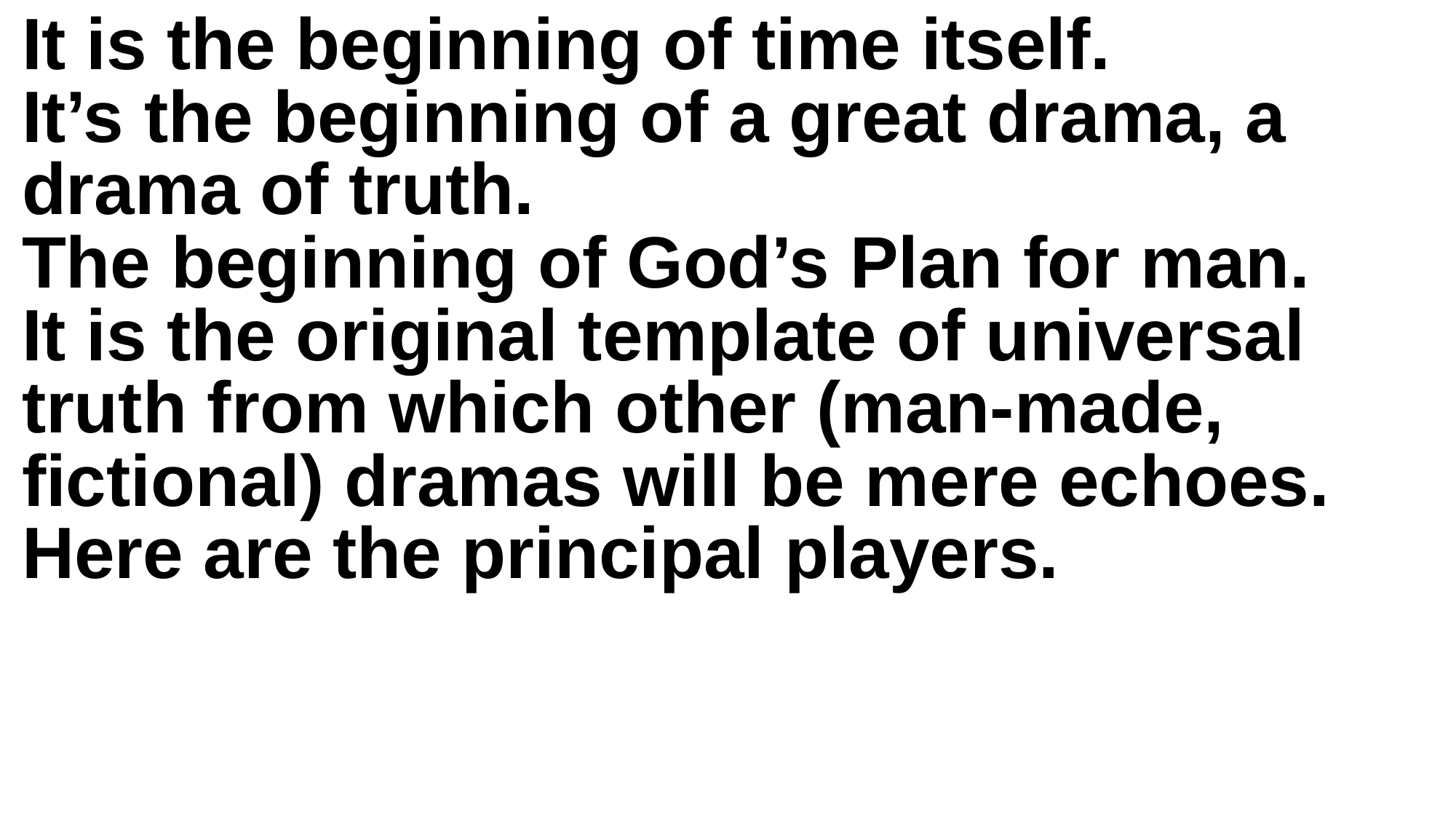

It is the beginning of time itself.
It’s the beginning of a great drama, a drama of truth.
The beginning of God’s Plan for man.
It is the original template of universal truth from which other (man-made, fictional) dramas will be mere echoes.
Here are the principal players.